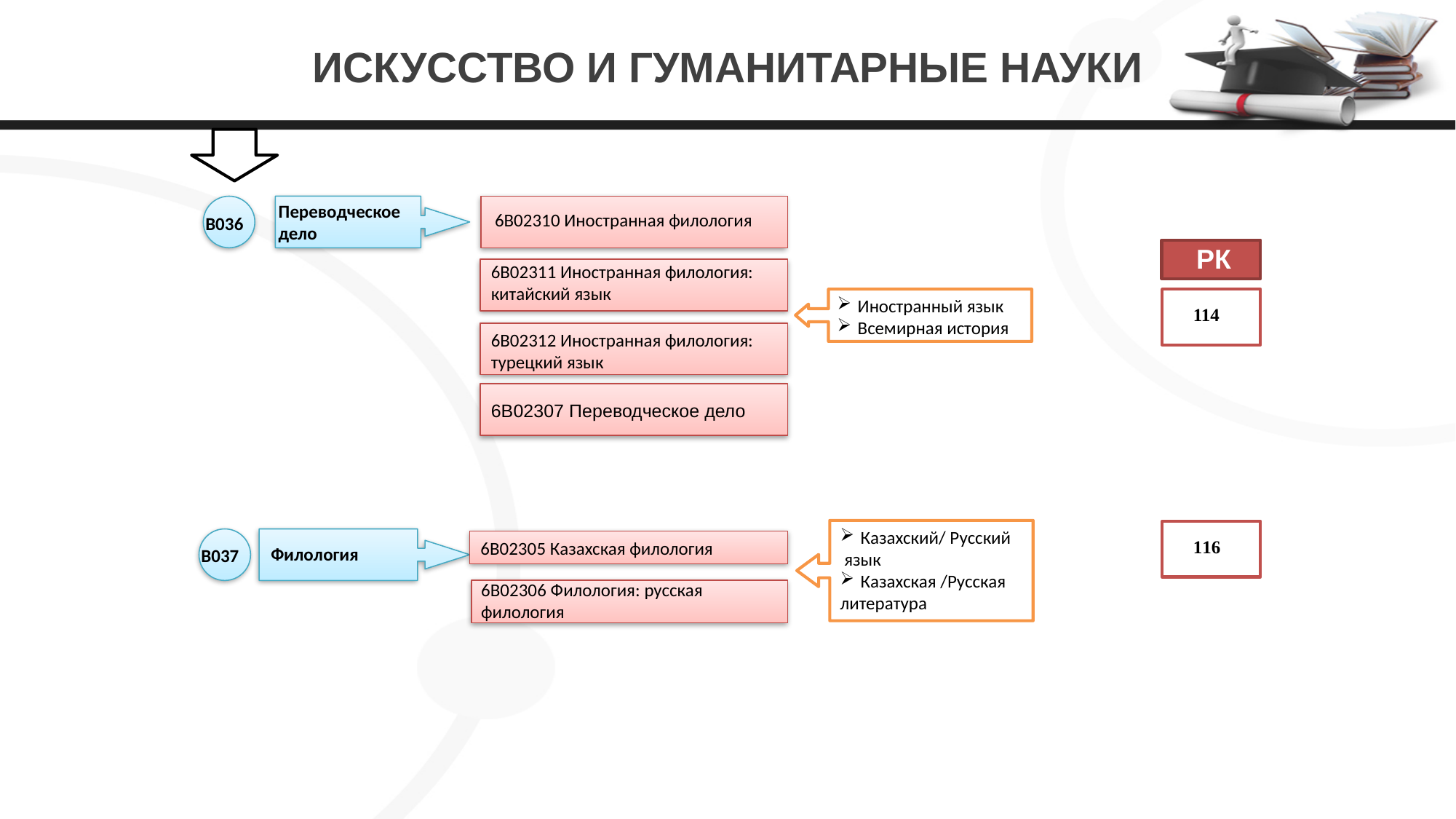

# ИСКУССТВО И ГУМАНИТАРНЫЕ НАУКИ

Переводческое
дело

6В02310 Иностранная филология
B036
РК

6В02311 Иностранная филология:
китайский язык

Иностранный язык
Всемирная история

114

6В02312 Иностранная филология:
турецкий язык

6В02307 Переводческое дело

Казахский/ Русский
 язык
Казахская /Русская
литература

116
6В02305 Казахская филология
Филология
B037
6В02306 Филология: русская
филология